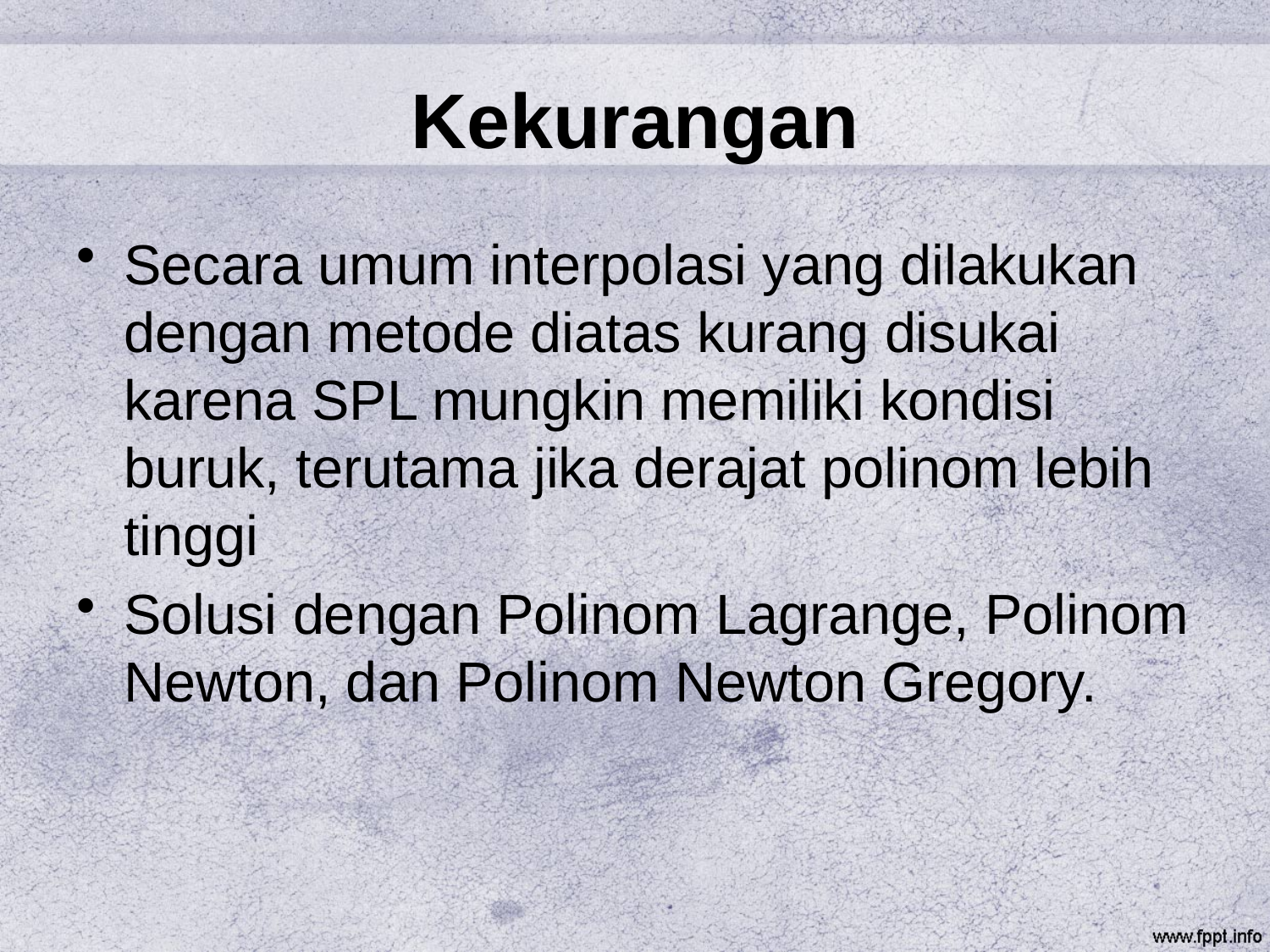

# Kekurangan
Secara umum interpolasi yang dilakukan dengan metode diatas kurang disukai karena SPL mungkin memiliki kondisi buruk, terutama jika derajat polinom lebih tinggi
Solusi dengan Polinom Lagrange, Polinom Newton, dan Polinom Newton Gregory.